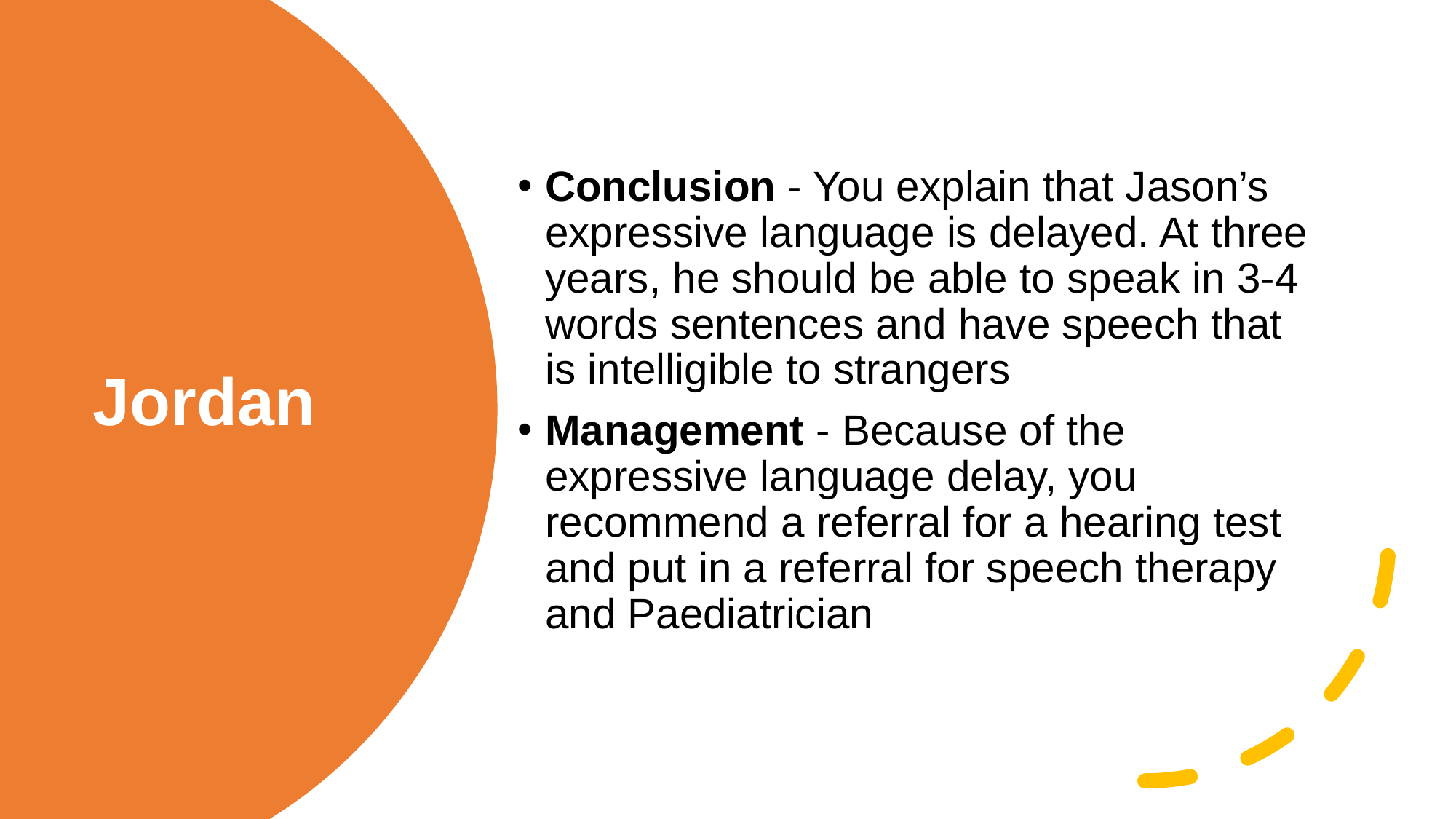

Conclusion - You explain that Jason’s expressive language is delayed. At three years, he should be able to speak in 3-4 words sentences and have speech that is intelligible to strangers
Management - Because of the expressive language delay, you recommend a referral for a hearing test and put in a referral for speech therapy and Paediatrician
# Jordan